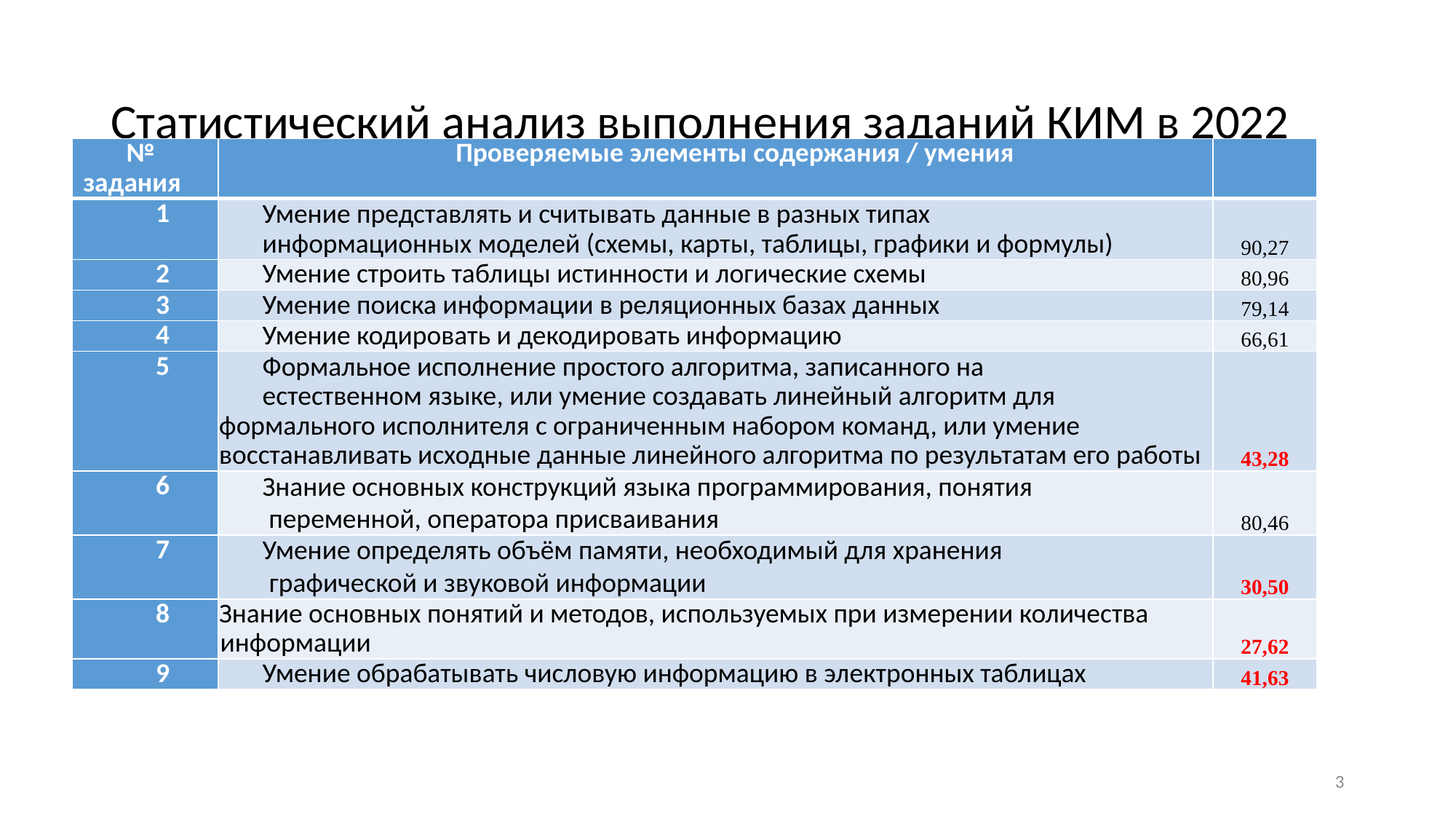

# Статистический анализ выполнения заданий КИМ в 2022
| № задания | Проверяемые элементы содержания / умения |  |
| --- | --- | --- |
| 1 | Умение представлять и считывать данные в разных типах информационных моделей (схемы, карты, таблицы, графики и формулы) | 90,27 |
| 2 | Умение строить таблицы истинности и логические схемы | 80,96 |
| 3 | Умение поиска информации в реляционных базах данных | 79,14 |
| 4 | Умение кодировать и декодировать информацию | 66,61 |
| 5 | Формальное исполнение простого алгоритма, записанного на естественном языке, или умение создавать линейный алгоритм для формального исполнителя с ограниченным набором команд, или умение восстанавливать исходные данные линейного алгоритма по результатам его работы | 43,28 |
| 6 | Знание основных конструкций языка программирования, понятия переменной, оператора присваивания | 80,46 |
| 7 | Умение определять объём памяти, необходимый для хранения графической и звуковой информации | 30,50 |
| 8 | Знание основных понятий и методов, используемых при измерении количества информации | 27,62 |
| 9 | Умение обрабатывать числовую информацию в электронных таблицах | 41,63 |
3